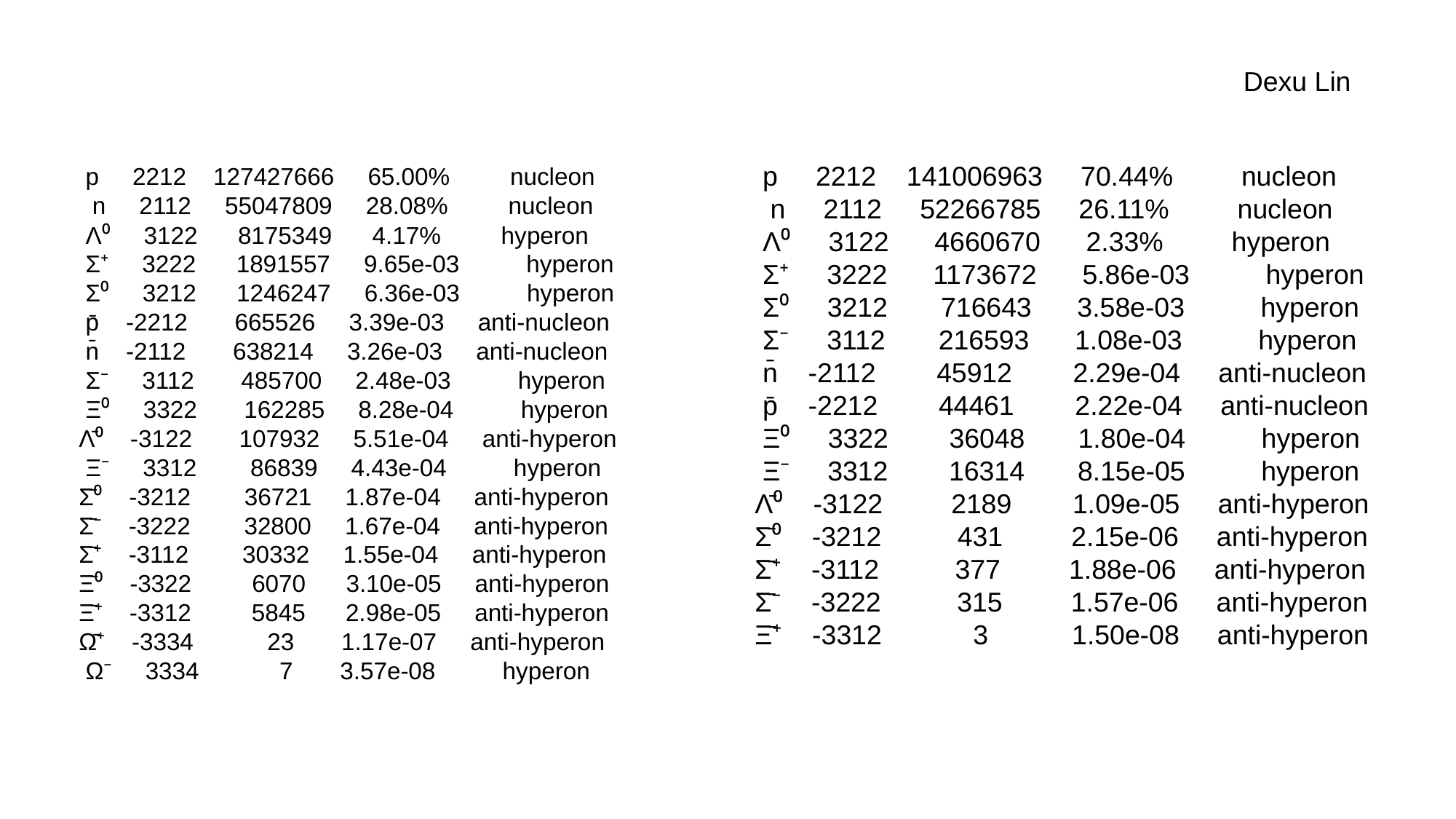

Dexu Lin
      p     2212    141006963     70.44%         nucleon
       n     2112     52266785     26.11%         nucleon
      Λ⁰     3122      4660670      2.33%         hyperon
      Σ⁺     3222      1173672      5.86e-03          hyperon
      Σ⁰     3212       716643      3.58e-03          hyperon
      Σ⁻     3112       216593      1.08e-03          hyperon
      n̄    -2112        45912        2.29e-04     anti-nucleon
      p̄    -2212        44461        2.22e-04     anti-nucleon
      Ξ⁰     3322        36048       1.80e-04          hyperon
      Ξ⁻     3312        16314       8.15e-05          hyperon
     Λ̄⁰    -3122         2189        1.09e-05     anti-hyperon
     Σ̄⁰    -3212          431         2.15e-06     anti-hyperon
     Σ̄⁺    -3112          377         1.88e-06     anti-hyperon
     Σ̄⁻    -3222          315         1.57e-06     anti-hyperon
     Ξ̄⁺    -3312            3           1.50e-08     anti-hyperon
      p     2212    127427666     65.00%         nucleon
       n     2112     55047809     28.08%         nucleon
      Λ⁰     3122      8175349      4.17%         hyperon
      Σ⁺     3222      1891557     9.65e-03          hyperon
      Σ⁰     3212      1246247     6.36e-03          hyperon
      p̄    -2212       665526     3.39e-03     anti-nucleon
      n̄    -2112       638214     3.26e-03     anti-nucleon
      Σ⁻     3112       485700     2.48e-03          hyperon
      Ξ⁰     3322       162285     8.28e-04          hyperon
     Λ̄⁰    -3122       107932     5.51e-04     anti-hyperon
      Ξ⁻     3312        86839     4.43e-04          hyperon
     Σ̄⁰    -3212        36721     1.87e-04     anti-hyperon
     Σ̄⁻    -3222        32800     1.67e-04     anti-hyperon
     Σ̄⁺    -3112        30332     1.55e-04     anti-hyperon
     Ξ̄⁰    -3322         6070      3.10e-05     anti-hyperon
     Ξ̄⁺    -3312         5845      2.98e-05     anti-hyperon
     Ω̄⁺    -3334           23       1.17e-07     anti-hyperon
      Ω⁻     3334            7       3.57e-08          hyperon